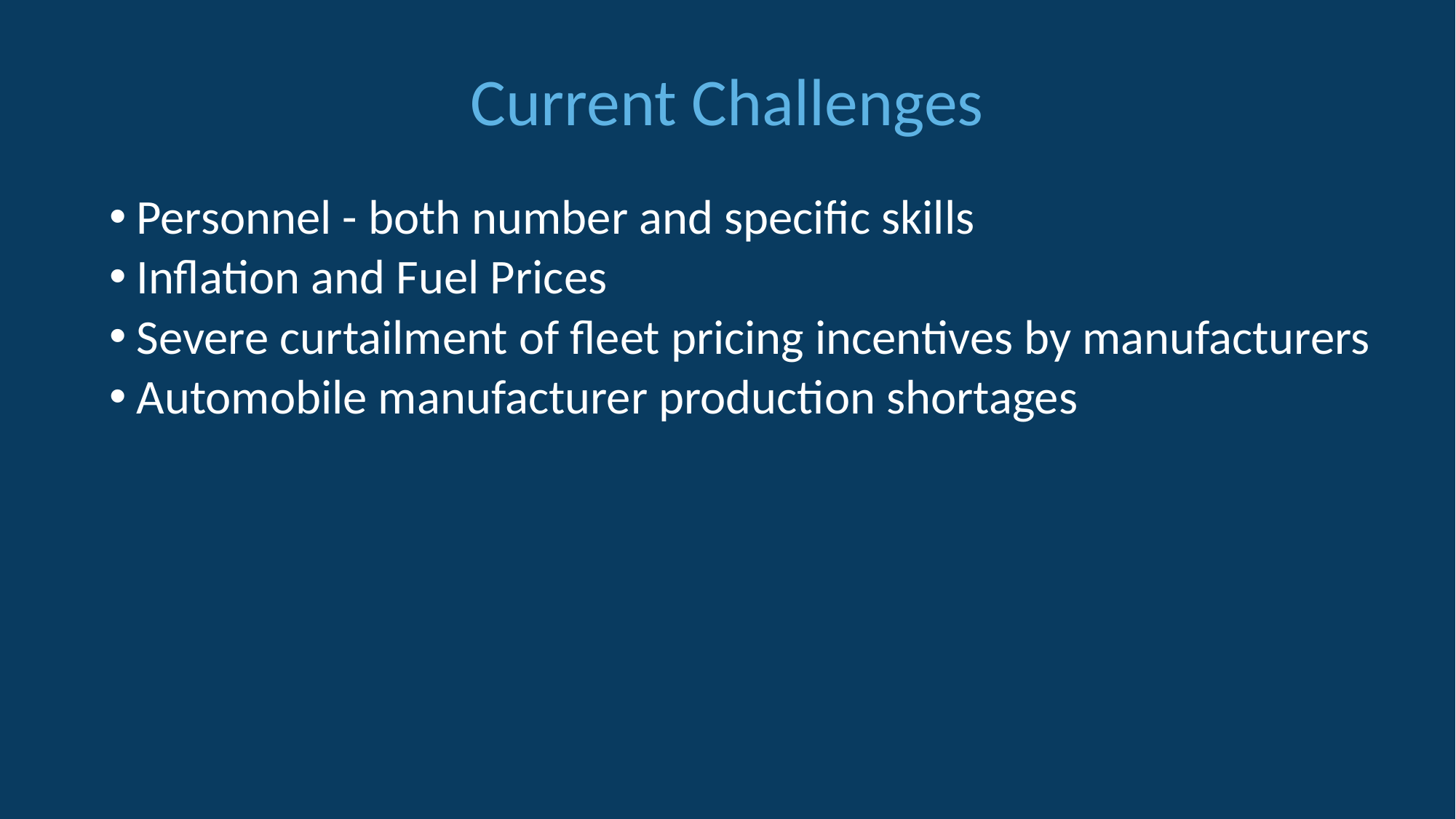

# Current Challenges
Personnel - both number and specific skills
Inflation and Fuel Prices
Severe curtailment of fleet pricing incentives by manufacturers
Automobile manufacturer production shortages